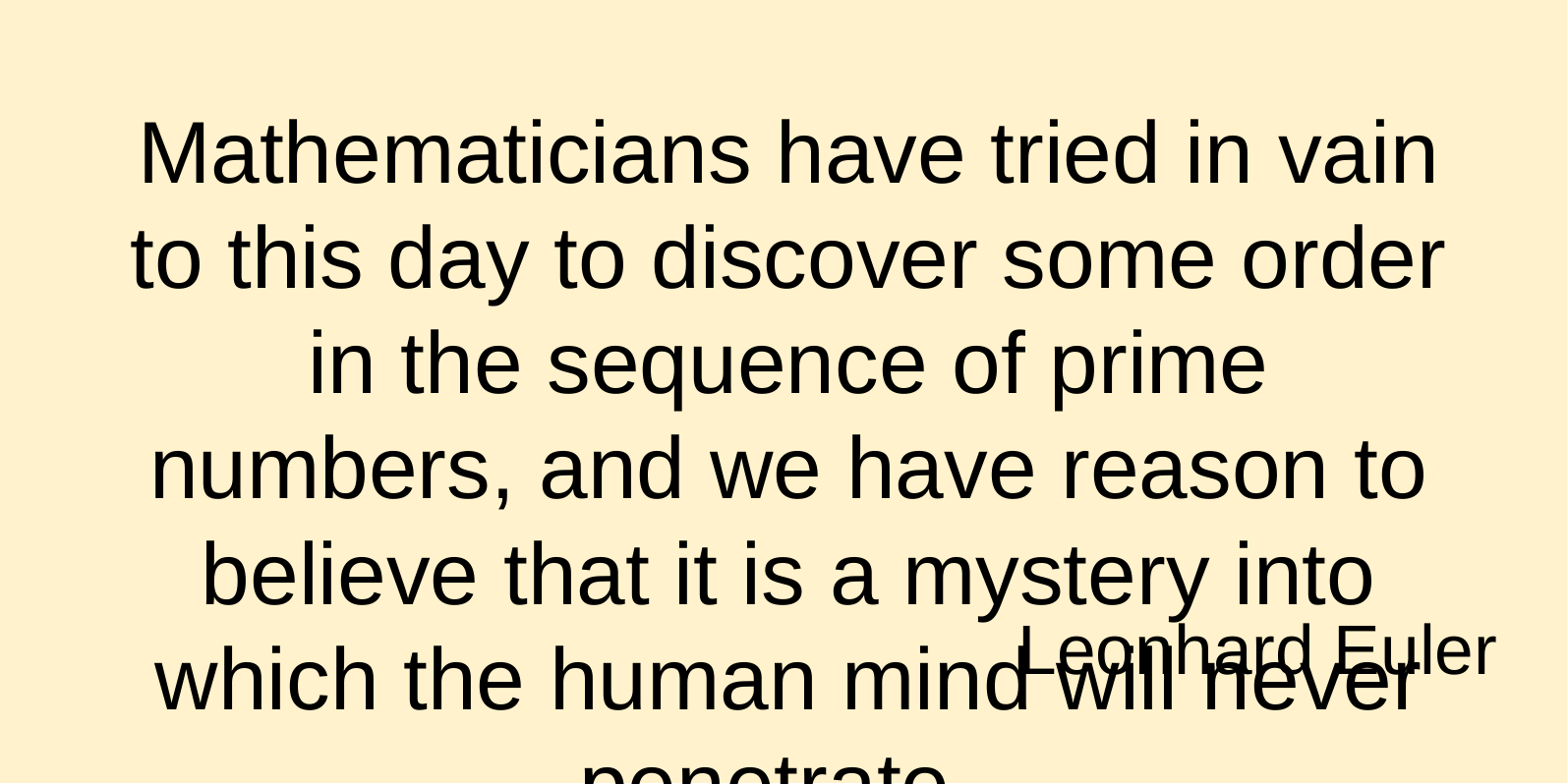

Mathematicians have tried in vain to this day to discover some order in the sequence of prime numbers, and we have reason to believe that it is a mystery into which the human mind will never penetrate.
Leonhard Euler